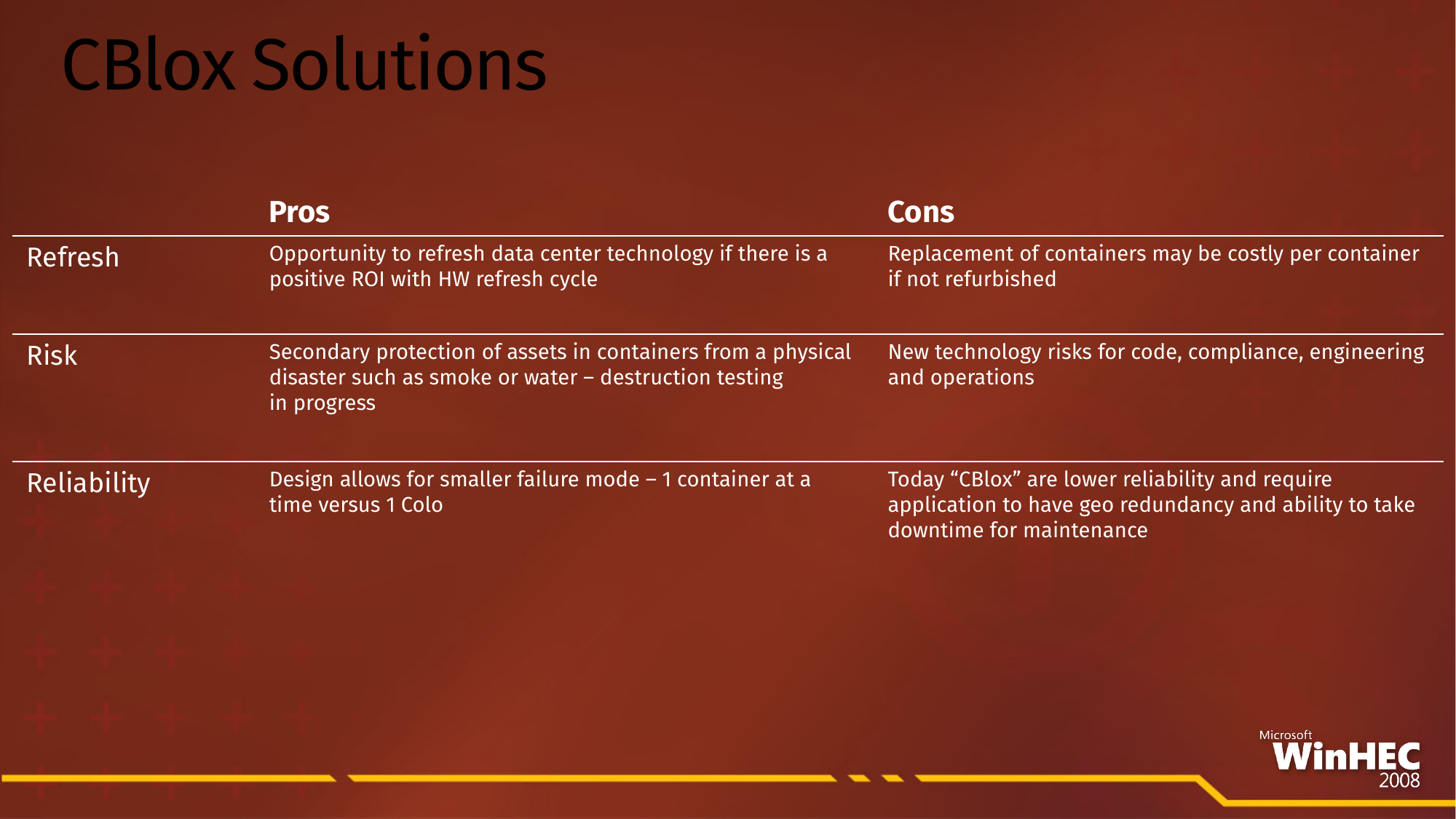

# CBlox Solutions
|  | Pros | Cons |
| --- | --- | --- |
| Refresh | Opportunity to refresh data center technology if there is a positive ROI with HW refresh cycle | Replacement of containers may be costly per container if not refurbished |
| Risk | Secondary protection of assets in containers from a physical disaster such as smoke or water – destruction testing in progress | New technology risks for code, compliance, engineering and operations |
| Reliability | Design allows for smaller failure mode – 1 container at a time versus 1 Colo | Today “CBlox” are lower reliability and require application to have geo redundancy and ability to take downtime for maintenance |